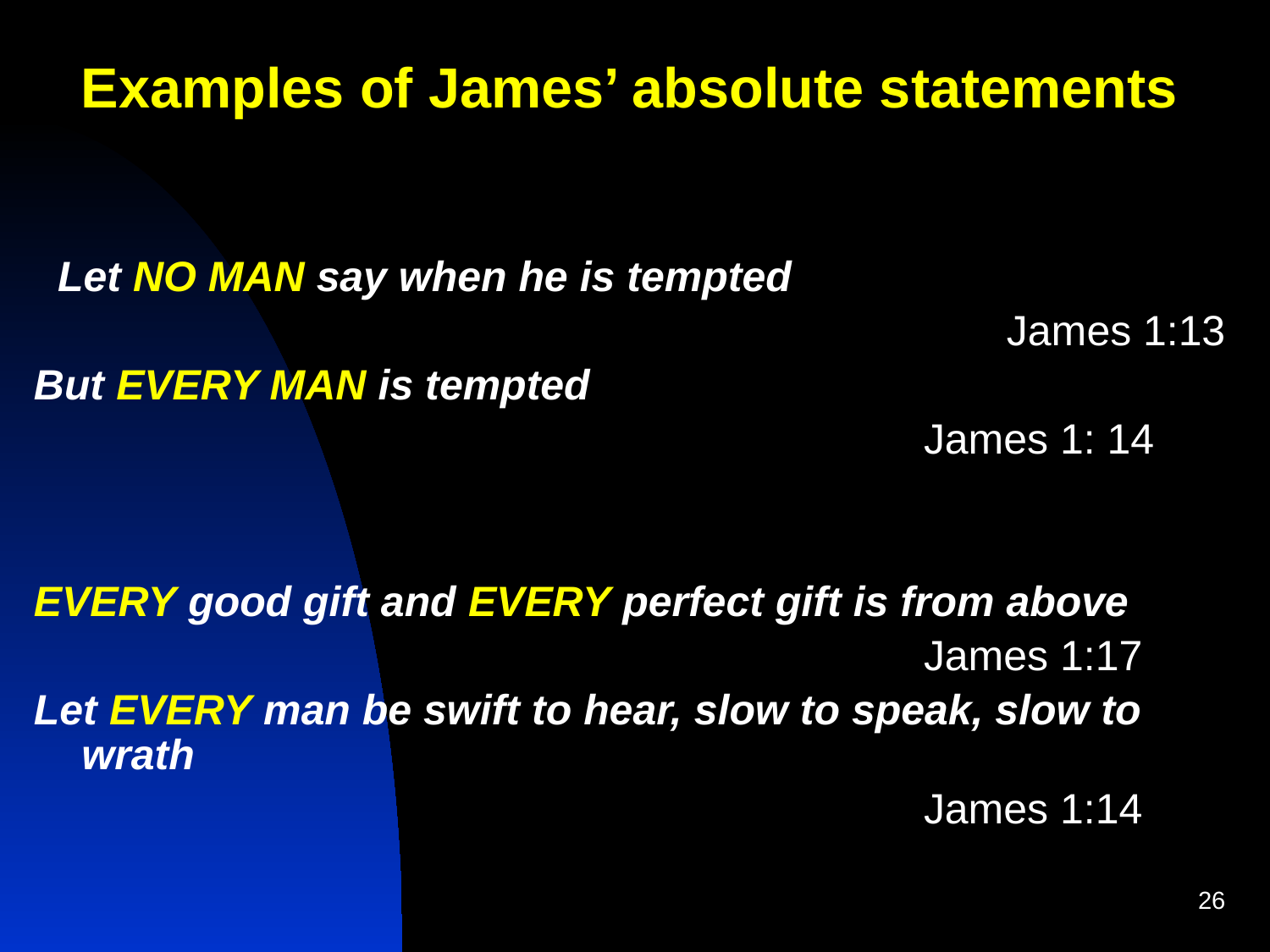

Examples of James’ absolute statements

  Let NO MAN say when he is tempted
James 1:13
But EVERY MAN is tempted
James 1: 14

EVERY good gift and EVERY perfect gift is from above
James 1:17
Let EVERY man be swift to hear, slow to speak, slow to wrath
James 1:14

26